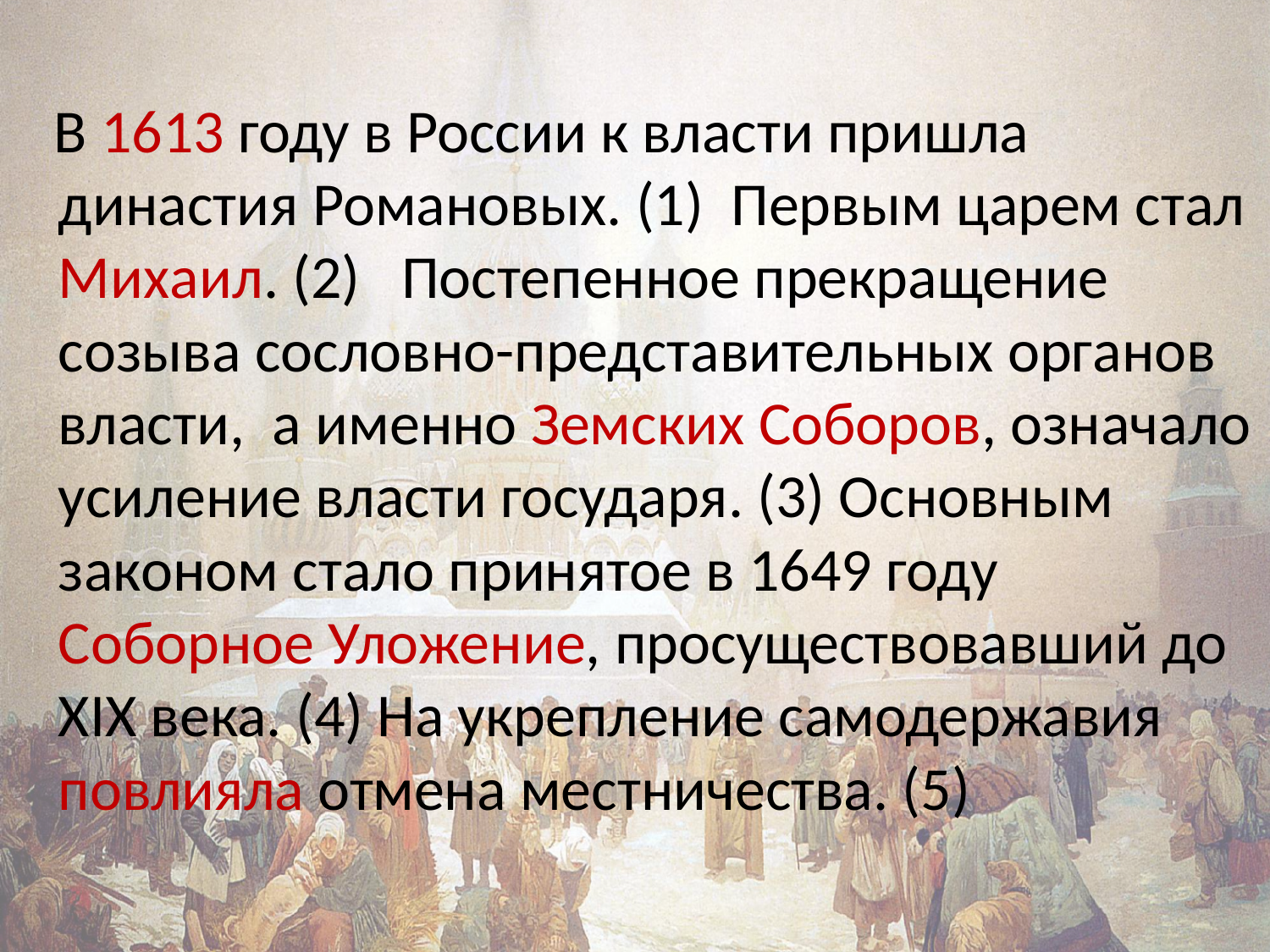

В 1613 году в России к власти пришла династия Романовых. (1)  Первым царем стал Михаил. (2)   Постепенное прекращение созыва сословно-представительных органов власти,  а именно Земских Соборов, означало усиление власти государя. (3) Основным законом стало принятое в 1649 году Соборное Уложение, просуществовавший до XIX века. (4) На укрепление самодержавия повлияла отмена местничества. (5)